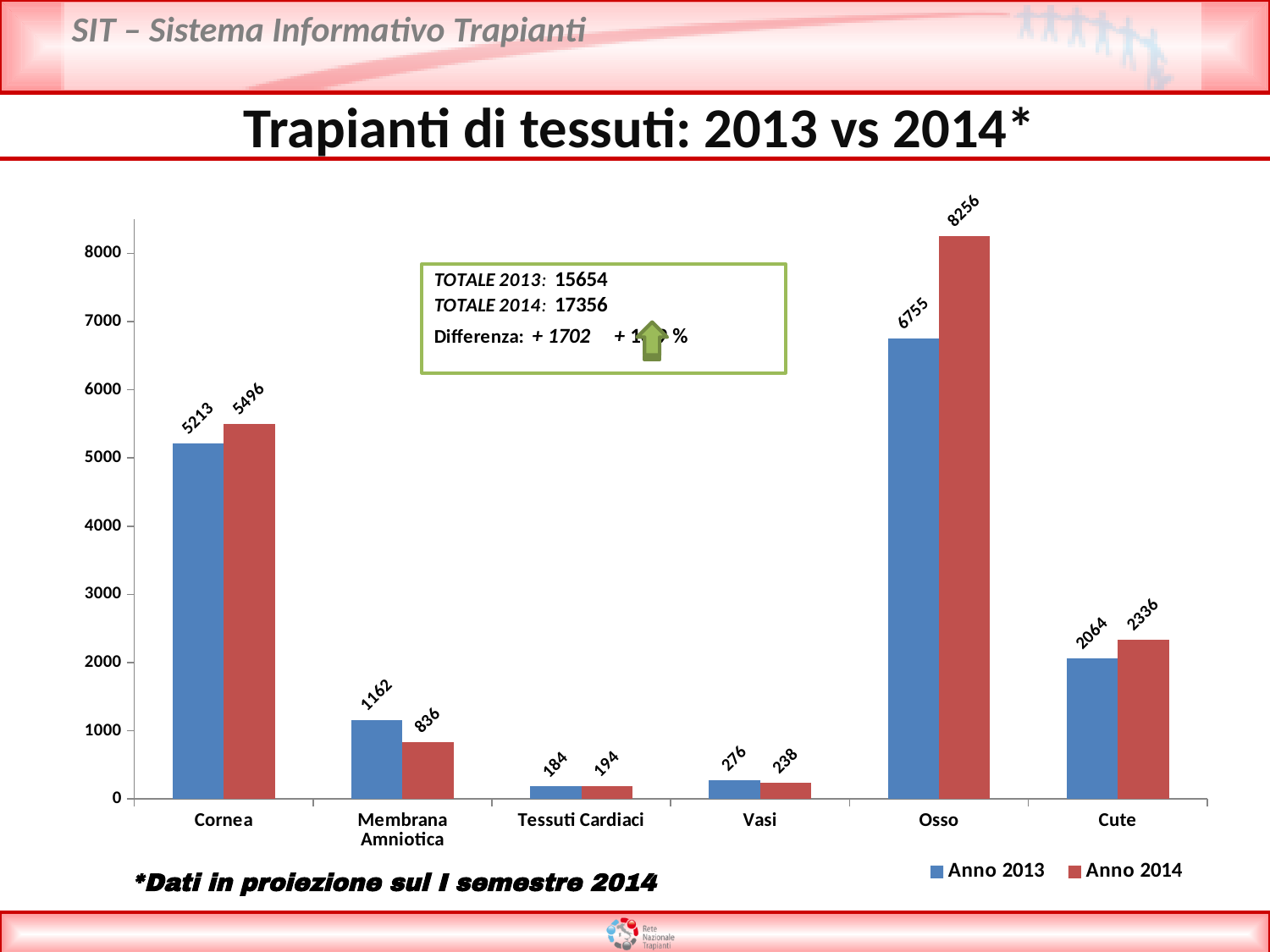

Trapianti di tessuti: 2013 vs 2014*

### Chart

| Category | Anno 2013 | Anno 2014 |
|---|---|---|
| Cornea | 5213.0 | 5496.0 |
| Membrana Amniotica | 1162.0 | 836.0 |
| Tessuti Cardiaci | 184.0 | 194.0 |
| Vasi | 276.0 | 238.0 |
| Osso | 6755.0 | 8256.0 |
| Cute | 2064.0 | 2336.0 |
*Dati in proiezione sul I semestre 2014